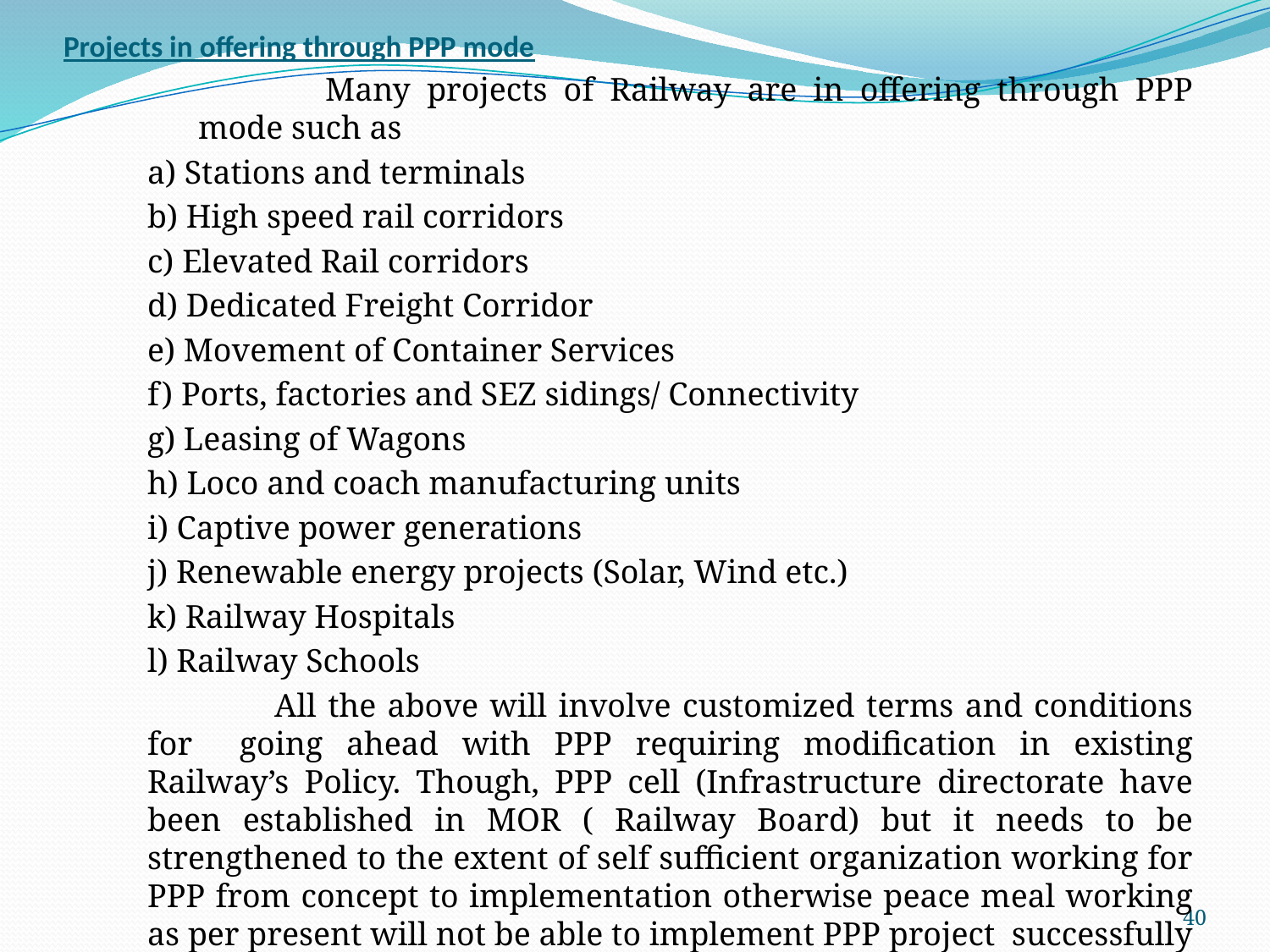

# Projects in offering through PPP mode
		Many projects of Railway are in offering through PPP mode such as
	a) Stations and terminals
	b) High speed rail corridors
	c) Elevated Rail corridors
	d) Dedicated Freight Corridor
	e) Movement of Container Services
	f) Ports, factories and SEZ sidings/ Connectivity
	g) Leasing of Wagons
	h) Loco and coach manufacturing units
	i) Captive power generations
	j) Renewable energy projects (Solar, Wind etc.)
	k) Railway Hospitals
	l) Railway Schools
		All the above will involve customized terms and conditions for  going ahead with PPP requiring modification in existing Railway’s Policy. Though, PPP cell (Infrastructure directorate have been established in MOR ( Railway Board) but it needs to be strengthened to the extent of self sufficient organization working for PPP from concept to implementation otherwise peace meal working as per present will not be able to implement PPP project  successfully  .

40